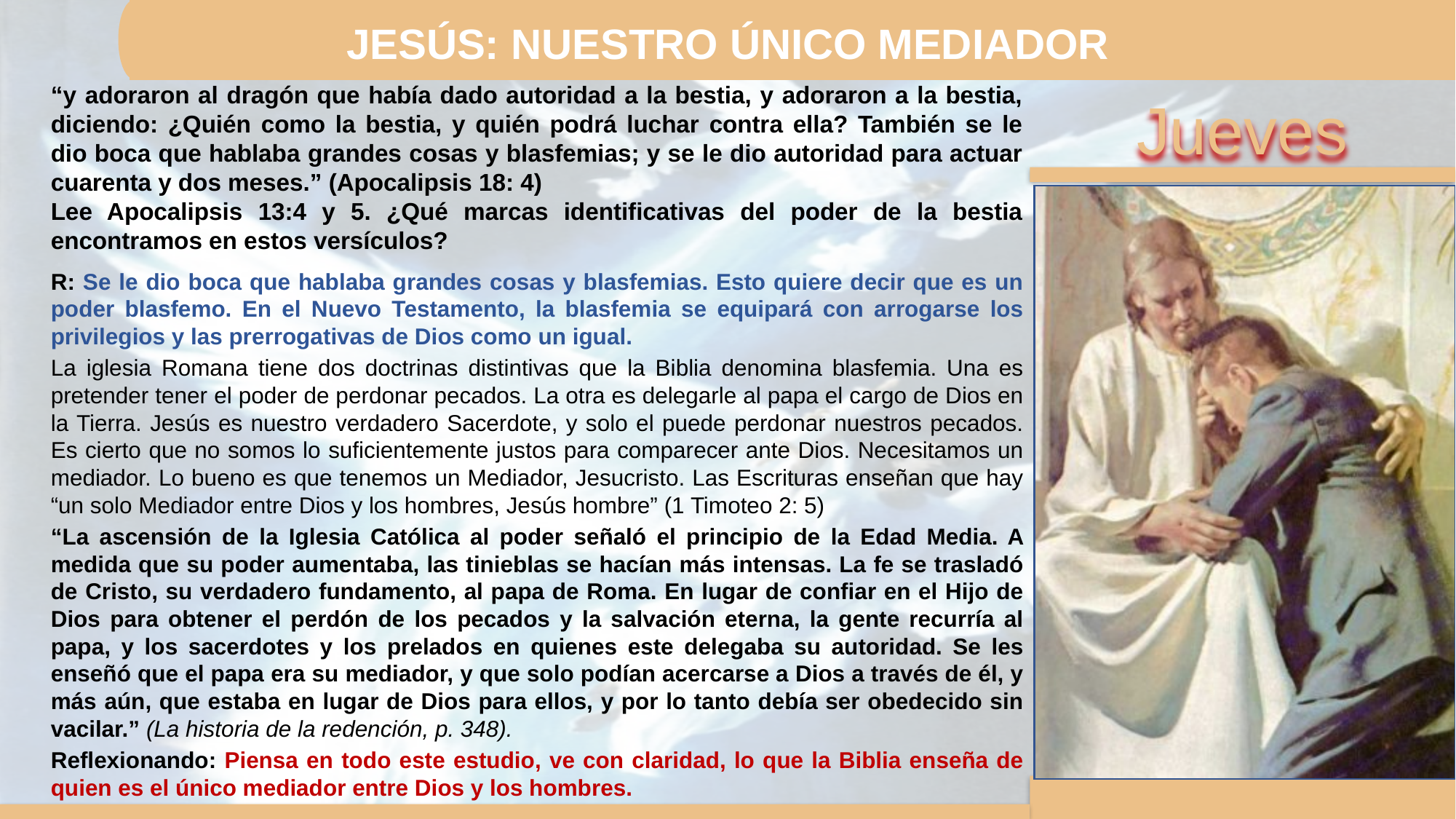

JESÚS: NUESTRO ÚNICO MEDIADOR
“y adoraron al dragón que había dado autoridad a la bestia, y adoraron a la bestia, diciendo: ¿Quién como la bestia, y quién podrá luchar contra ella? También se le dio boca que hablaba grandes cosas y blasfemias; y se le dio autoridad para actuar cuarenta y dos meses.” (Apocalipsis 18: 4)
Lee Apocalipsis 13:4 y 5. ¿Qué marcas identificativas del poder de la bestia encontramos en estos versículos?

R: Se le dio boca que hablaba grandes cosas y blasfemias. Esto quiere decir que es un poder blasfemo. En el Nuevo Testamento, la blasfemia se equipará con arrogarse los privilegios y las prerrogativas de Dios como un igual.
La iglesia Romana tiene dos doctrinas distintivas que la Biblia denomina blasfemia. Una es pretender tener el poder de perdonar pecados. La otra es delegarle al papa el cargo de Dios en la Tierra. Jesús es nuestro verdadero Sacerdote, y solo el puede perdonar nuestros pecados. Es cierto que no somos lo suficientemente justos para comparecer ante Dios. Necesitamos un mediador. Lo bueno es que tenemos un Mediador, Jesucristo. Las Escrituras enseñan que hay “un solo Mediador entre Dios y los hombres, Jesús hombre” (1 Timoteo 2: 5)
“La ascensión de la Iglesia Católica al poder señaló el principio de la Edad Media. A medida que su poder aumentaba, las tinieblas se hacían más intensas. La fe se trasladó de Cristo, su verdadero fundamento, al papa de Roma. En lugar de confiar en el Hijo de Dios para obtener el perdón de los pecados y la salvación eterna, la gente recurría al papa, y los sacerdotes y los prelados en quienes este delegaba su autoridad. Se les enseñó que el papa era su mediador, y que solo podían acercarse a Dios a través de él, y más aún, que estaba en lugar de Dios para ellos, y por lo tanto debía ser obedecido sin vacilar.” (La historia de la redención, p. 348).
Reflexionando: Piensa en todo este estudio, ve con claridad, lo que la Biblia enseña de quien es el único mediador entre Dios y los hombres.